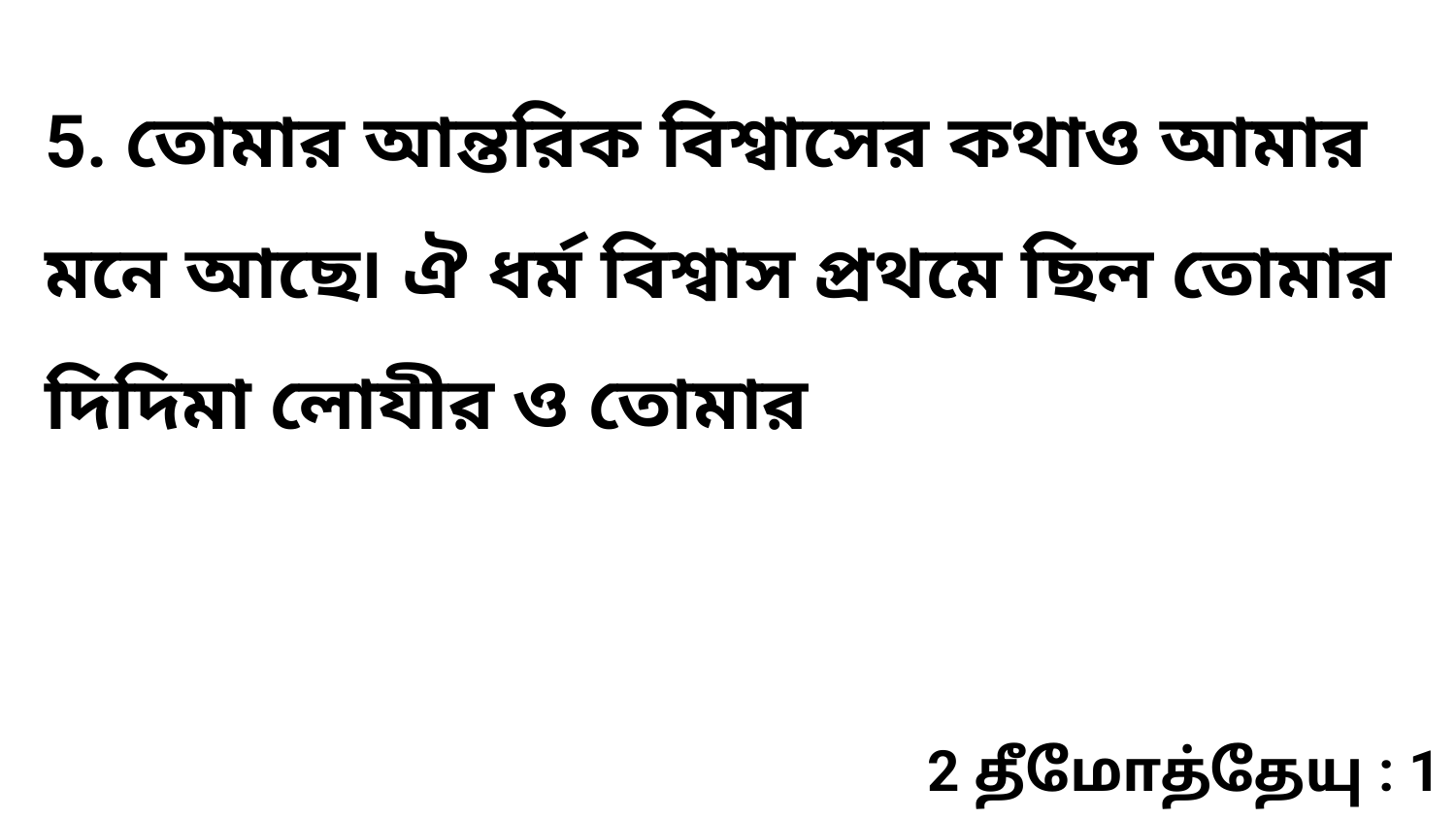

5. তোমার আন্তরিক বিশ্বাসের কথাও আমার মনে আছে৷ ঐ ধর্ম বিশ্বাস প্রথমে ছিল তোমার দিদিমা লোযীর ও তোমার
2 தீமோத்தேயு : 1